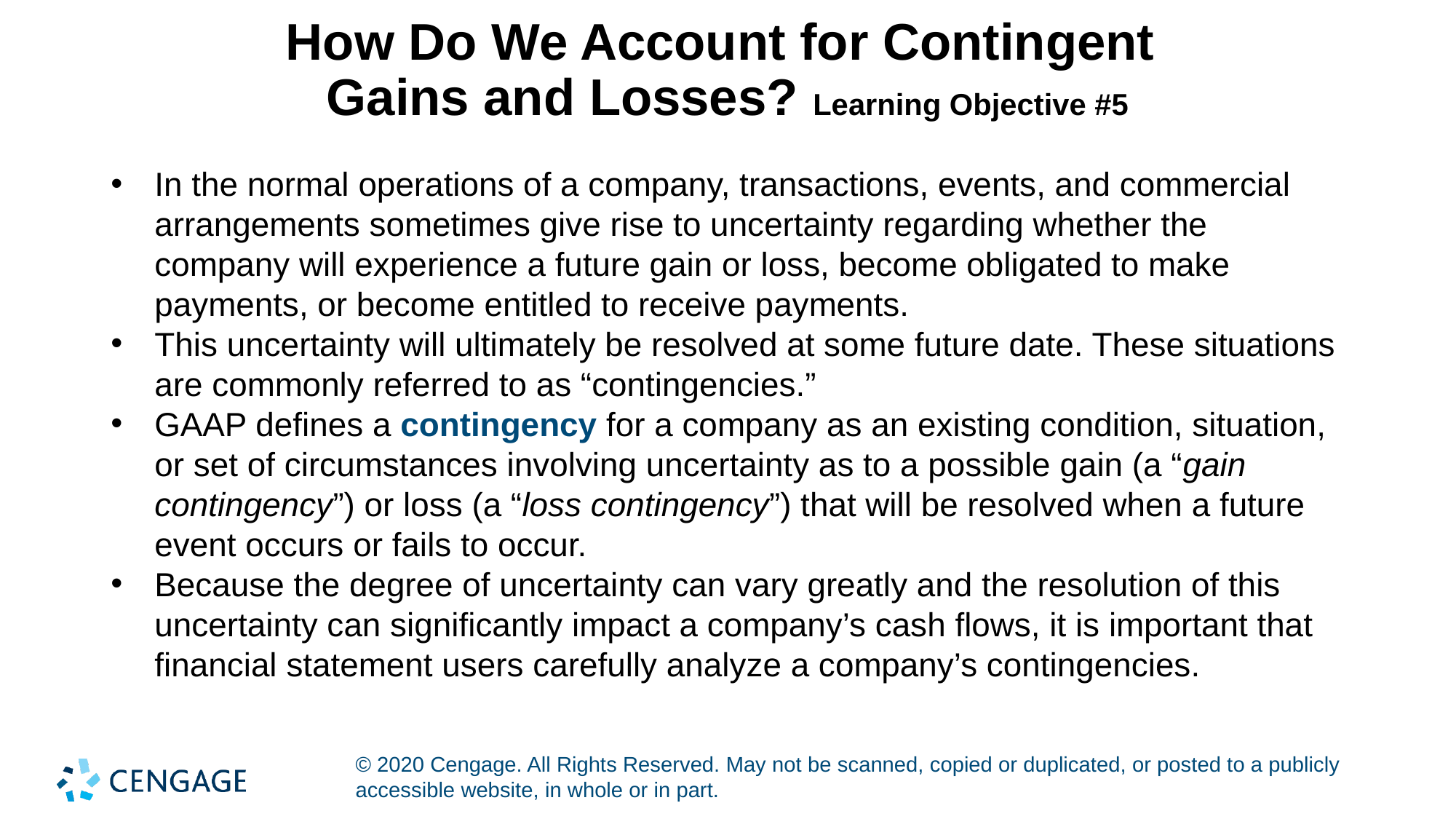

# How Do We Account for Contingent Gains and Losses? Learning Objective #5
In the normal operations of a company, transactions, events, and commercial arrangements sometimes give rise to uncertainty regarding whether the company will experience a future gain or loss, become obligated to make payments, or become entitled to receive payments.
This uncertainty will ultimately be resolved at some future date. These situations are commonly referred to as “contingencies.”
GAAP defines a contingency for a company as an existing condition, situation, or set of circumstances involving uncertainty as to a possible gain (a “gain contingency”) or loss (a “loss contingency”) that will be resolved when a future event occurs or fails to occur.
Because the degree of uncertainty can vary greatly and the resolution of this uncertainty can significantly impact a company’s cash flows, it is important that financial statement users carefully analyze a company’s contingencies.